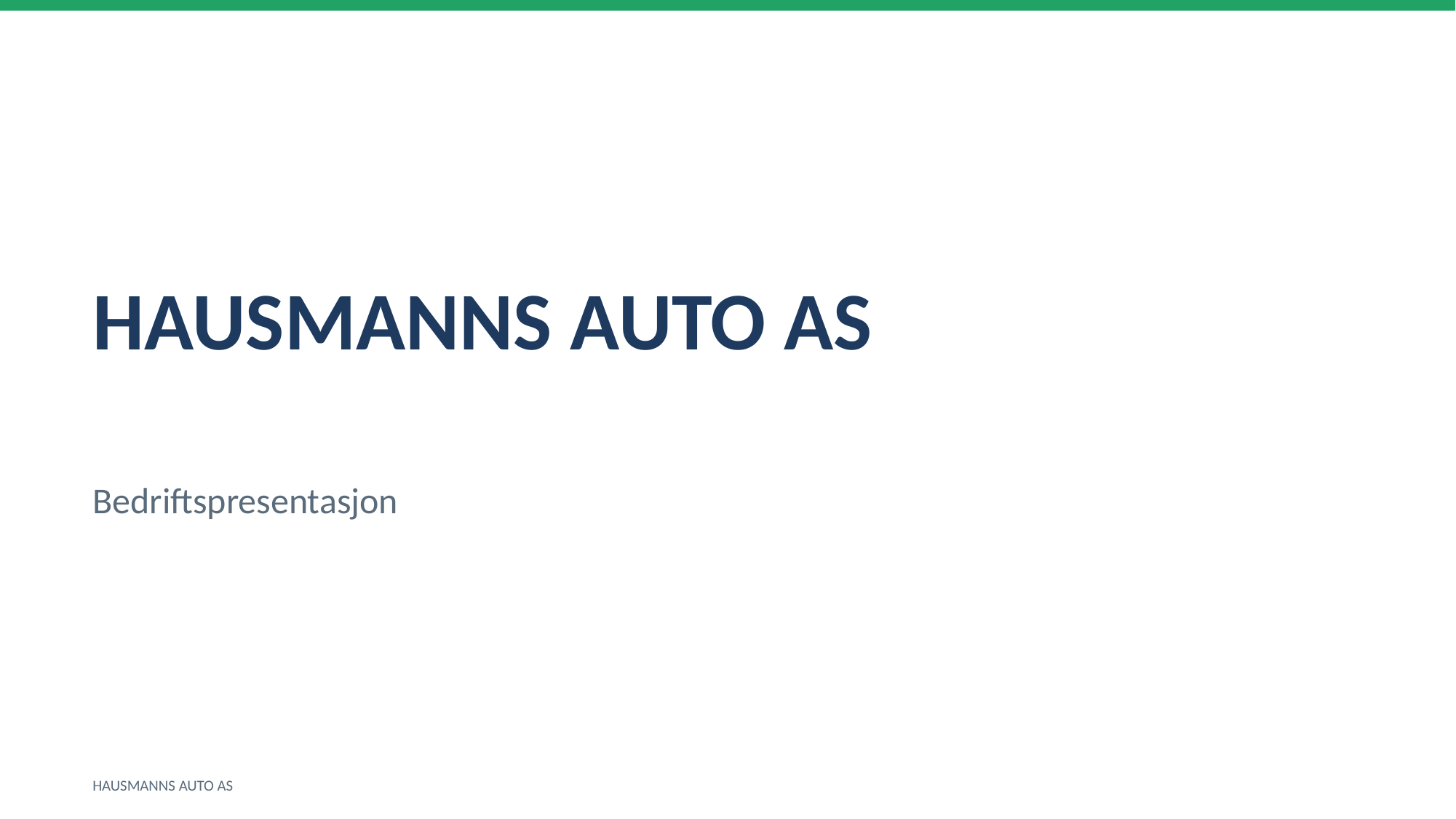

HAUSMANNS AUTO AS
Bedriftspresentasjon
HAUSMANNS AUTO AS